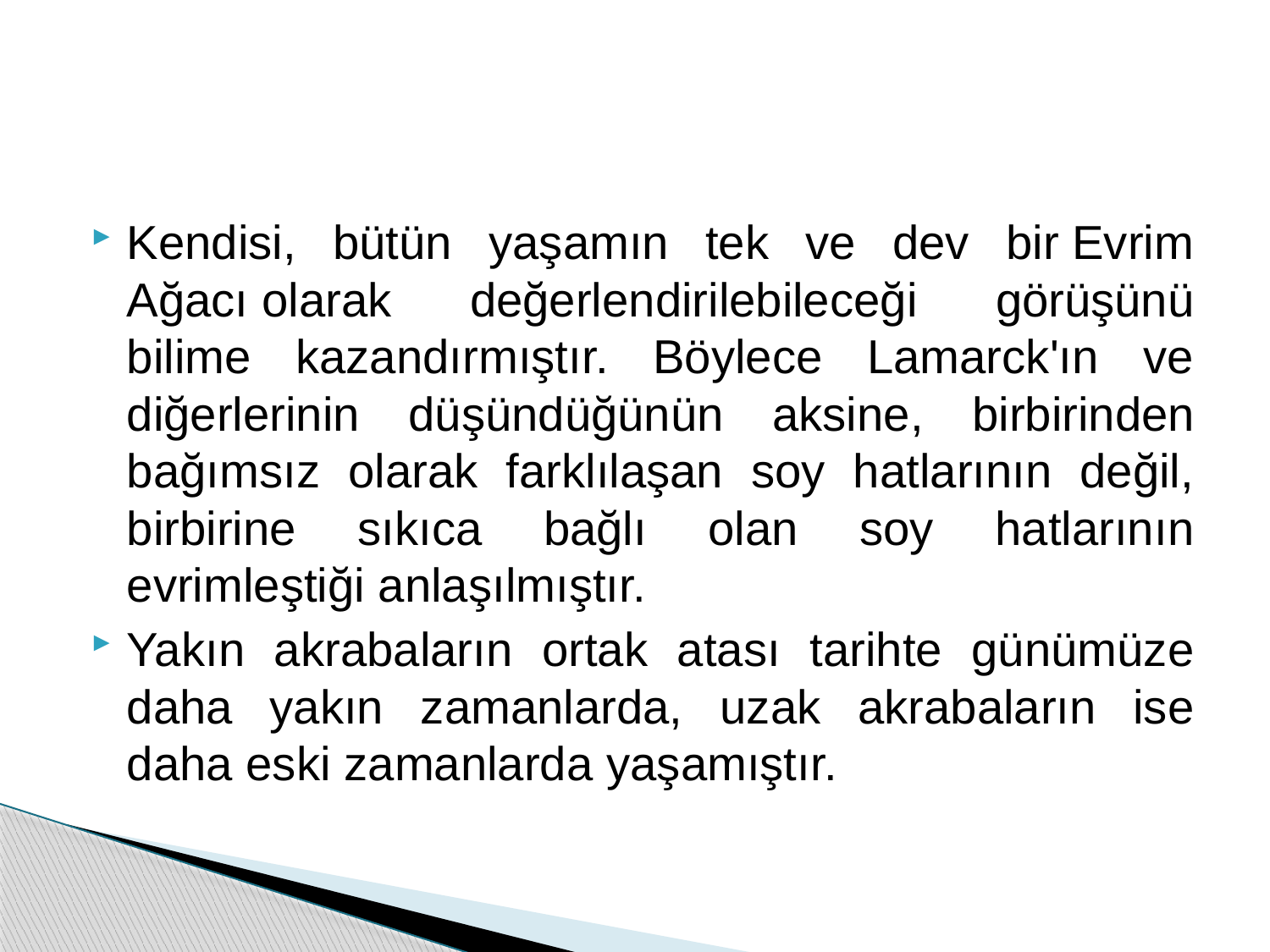

#
Kendisi, bütün yaşamın tek ve dev bir Evrim Ağacı olarak değerlendirilebileceği görüşünü bilime kazandırmıştır. Böylece Lamarck'ın ve diğerlerinin düşündüğünün aksine, birbirinden bağımsız olarak farklılaşan soy hatlarının değil, birbirine sıkıca bağlı olan soy hatlarının evrimleştiği anlaşılmıştır.
Yakın akrabaların ortak atası tarihte günümüze daha yakın zamanlarda, uzak akrabaların ise daha eski zamanlarda yaşamıştır.